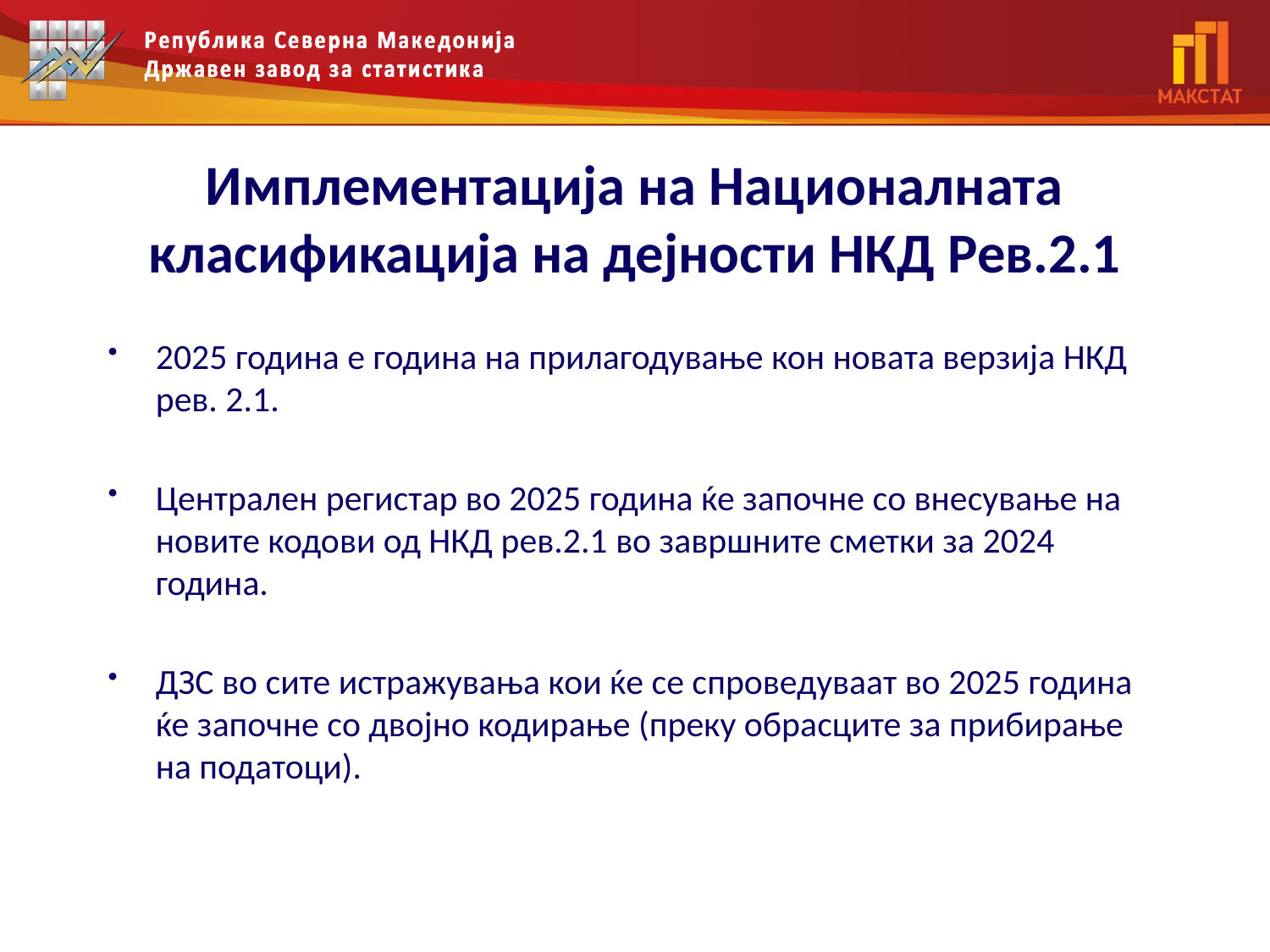

# Имплементација на Националната класификација на дејности НКД Рев.2.1
2025 година е година на прилагодување кон новата верзија НКД рев. 2.1.

Централен регистар во 2025 година ќе започне со внесување на новите кодови од НКД рев.2.1 во завршните сметки за 2024 година.

ДЗС во сите истражувања кои ќе се спроведуваат во 2025 година ќе започне со двојно кодирање (преку обрасците за прибирање на податоци).